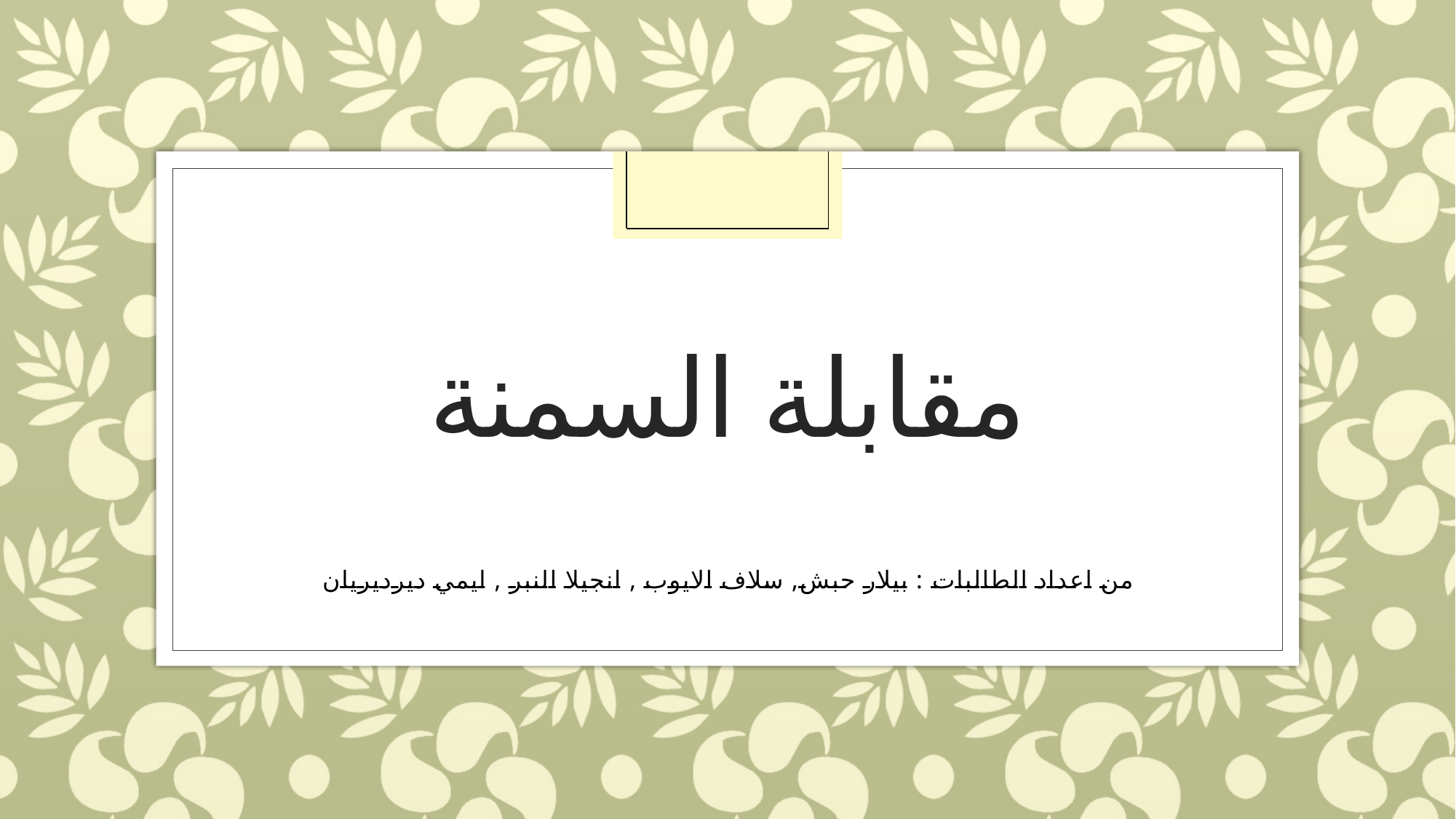

# مقابلة السمنة
من اعداد الطالبات : بيلار حبش, سلاف الايوب , انجيلا النبر , ايمي ديرديريان